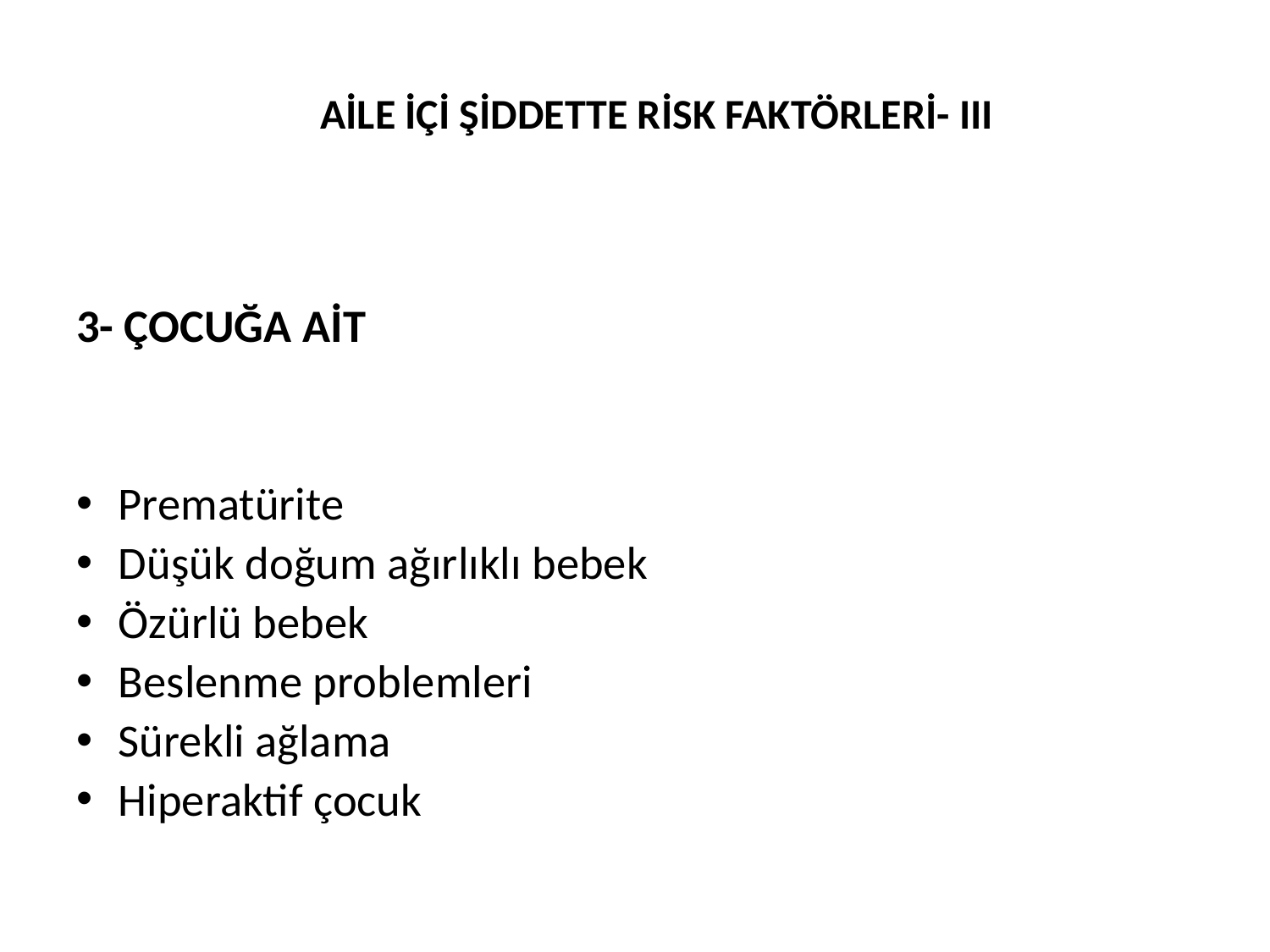

# AİLE İÇİ ŞİDDETTE RİSK FAKTÖRLERİ- III
3- ÇOCUĞA AİT

Prematürite
Düşük doğum ağırlıklı bebek
Özürlü bebek
Beslenme problemleri
Sürekli ağlama
Hiperaktif çocuk